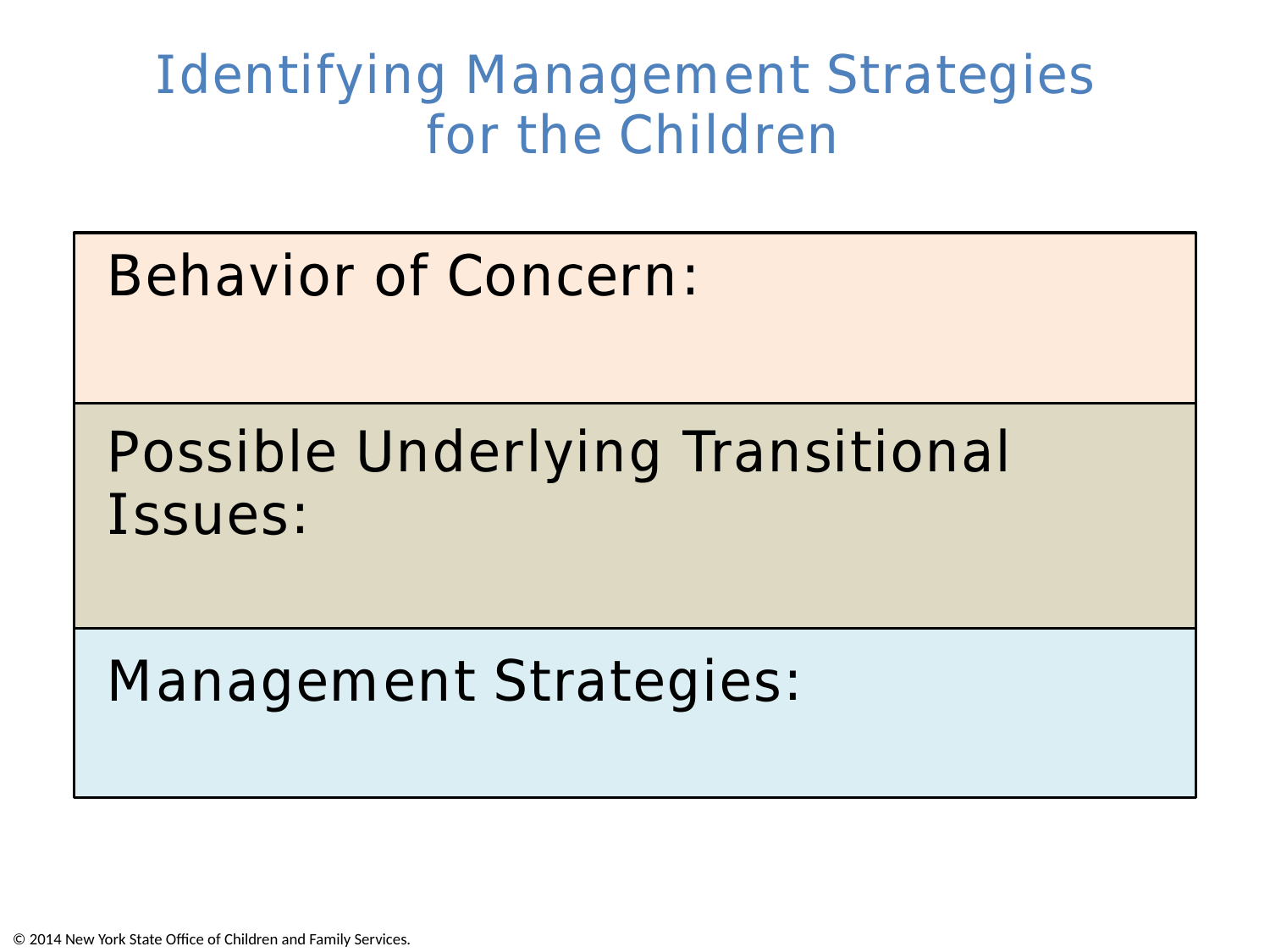

# Identifying Management Strategies for the Children

Behavior of Concern:
Possible Underlying Transitional Issues:
Management Strategies:

© 2014 New York State Office of Children and Family Services.